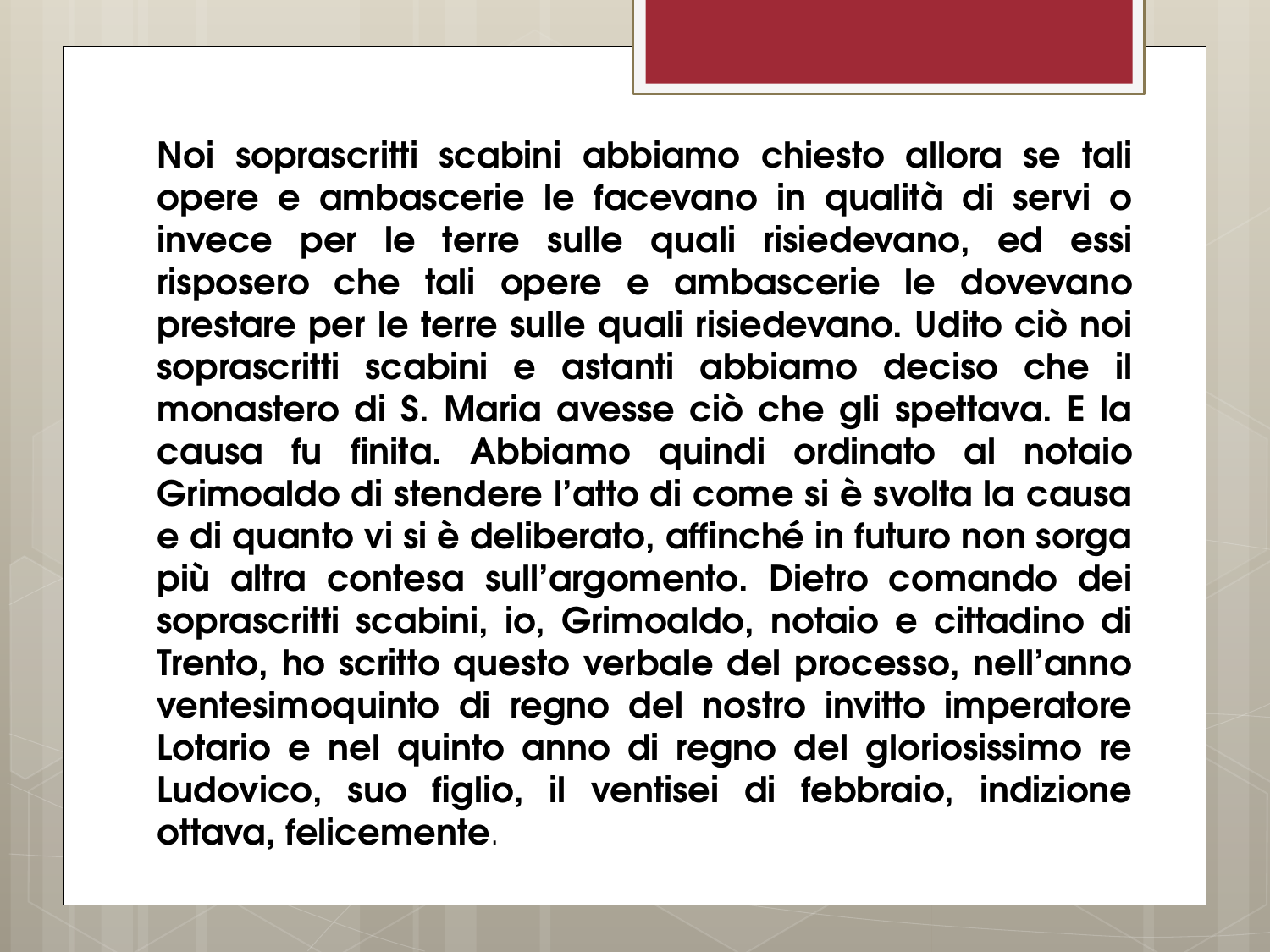

Noi soprascritti scabini abbiamo chiesto allora se tali opere e ambascerie le facevano in qualità di servi o invece per le terre sulle quali risiedevano, ed essi risposero che tali opere e ambascerie le dovevano prestare per le terre sulle quali risiedevano. Udito ciò noi soprascritti scabini e astanti abbiamo deciso che il monastero di S. Maria avesse ciò che gli spettava. E la causa fu finita. Abbiamo quindi ordinato al notaio Grimoaldo di stendere l’atto di come si è svolta la causa e di quanto vi si è deliberato, affinché in futuro non sorga più altra contesa sull’argomento. Dietro comando dei soprascritti scabini, io, Grimoaldo, notaio e cittadino di Trento, ho scritto questo verbale del processo, nell’anno ventesimoquinto di regno del nostro invitto imperatore Lotario e nel quinto anno di regno del gloriosissimo re Ludovico, suo figlio, il ventisei di febbraio, indizione ottava, felicemente.